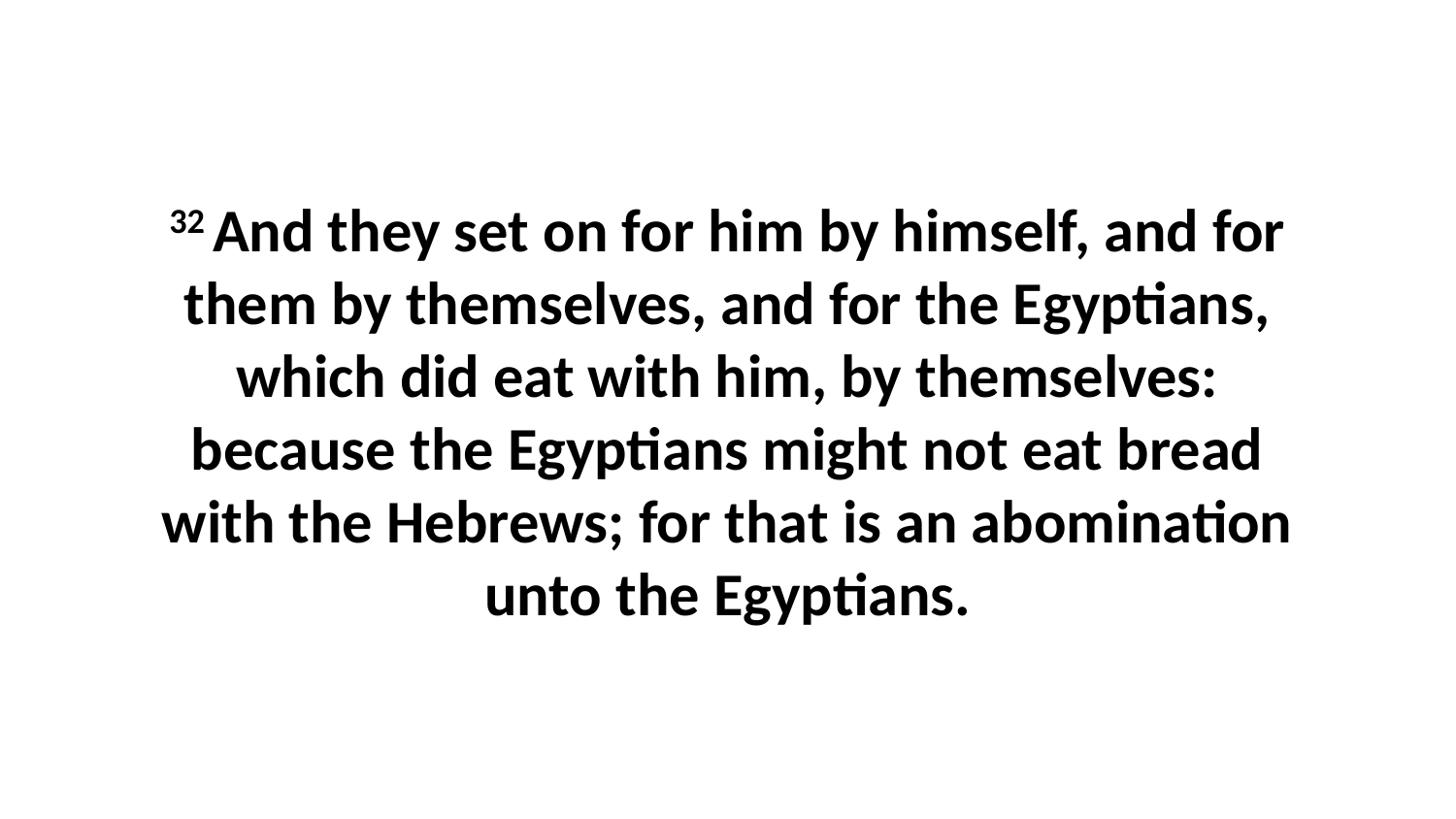

32 And they set on for him by himself, and for them by themselves, and for the Egyptians, which did eat with him, by themselves: because the Egyptians might not eat bread with the Hebrews; for that is an abomination unto the Egyptians.